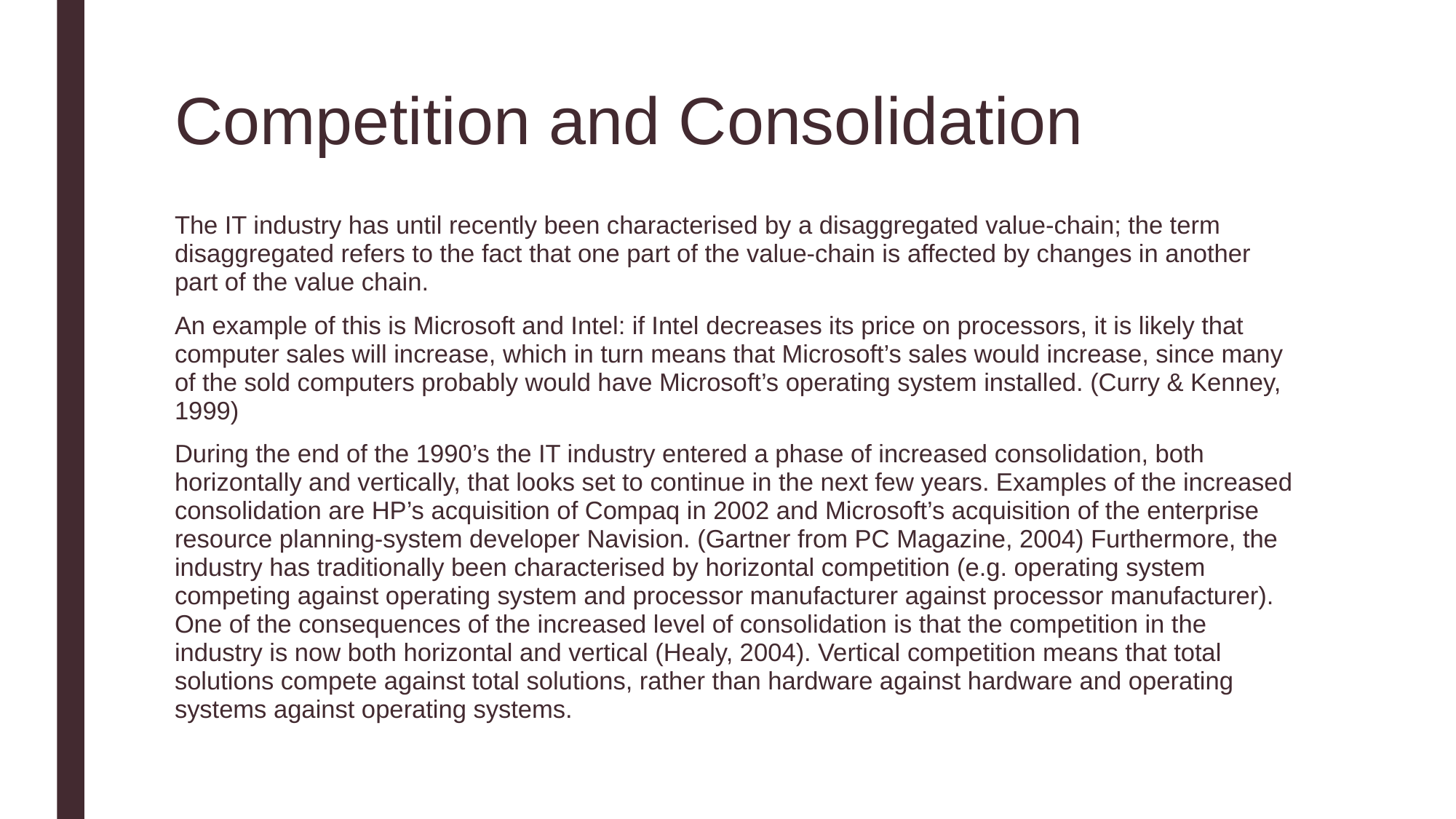

# Competition and Consolidation
The IT industry has until recently been characterised by a disaggregated value-chain; the term disaggregated refers to the fact that one part of the value-chain is affected by changes in another part of the value chain.
An example of this is Microsoft and Intel: if Intel decreases its price on processors, it is likely that computer sales will increase, which in turn means that Microsoft’s sales would increase, since many of the sold computers probably would have Microsoft’s operating system installed. (Curry & Kenney, 1999)
During the end of the 1990’s the IT industry entered a phase of increased consolidation, both horizontally and vertically, that looks set to continue in the next few years. Examples of the increased consolidation are HP’s acquisition of Compaq in 2002 and Microsoft’s acquisition of the enterprise resource planning-system developer Navision. (Gartner from PC Magazine, 2004) Furthermore, the industry has traditionally been characterised by horizontal competition (e.g. operating system competing against operating system and processor manufacturer against processor manufacturer). One of the consequences of the increased level of consolidation is that the competition in the industry is now both horizontal and vertical (Healy, 2004). Vertical competition means that total solutions compete against total solutions, rather than hardware against hardware and operating systems against operating systems.